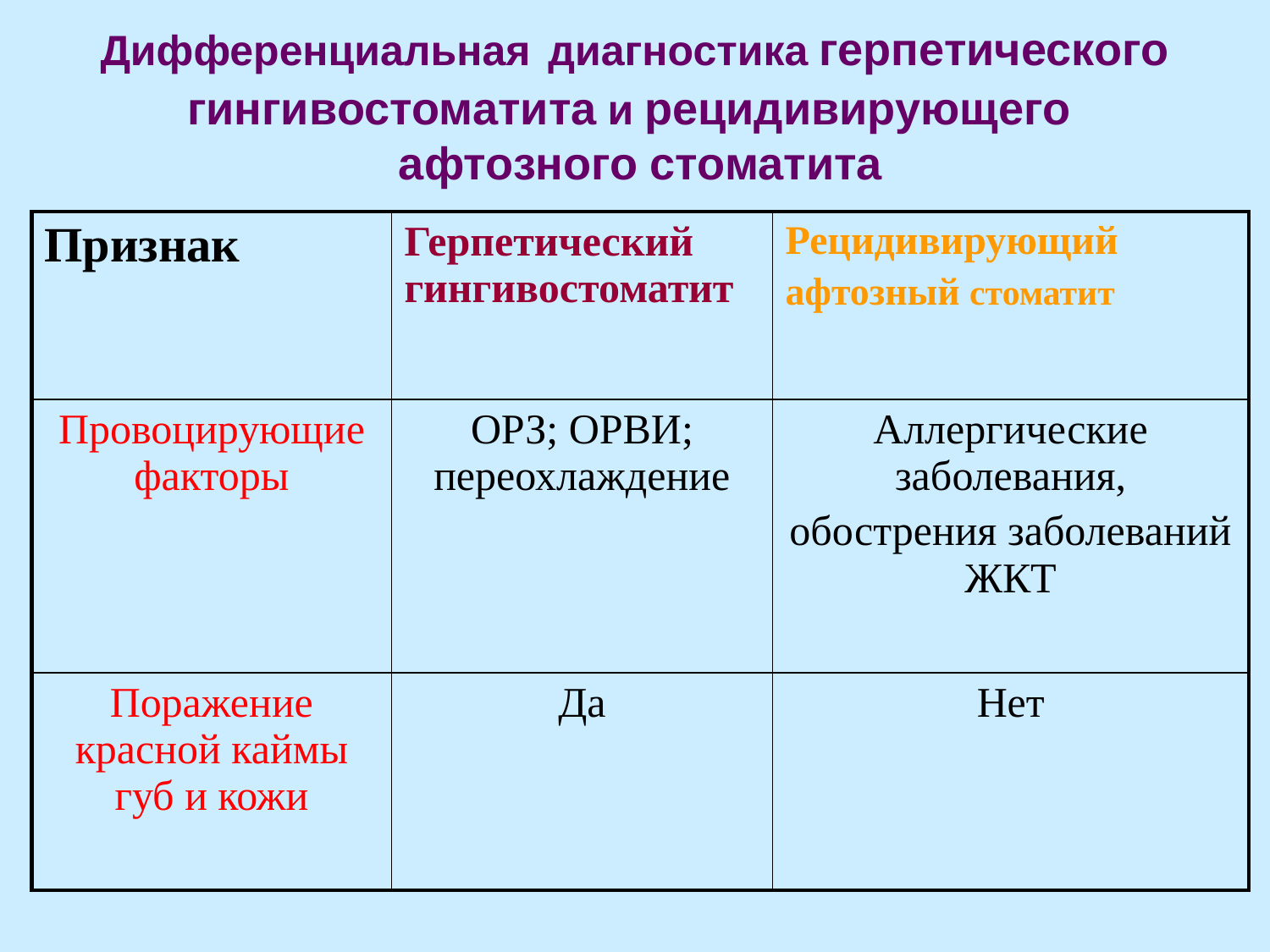

# Дифференциальная диагностика герпетического гингивостоматита и рецидивирующего афтозного стоматита
| Признак | Герпетический гингивостоматит | Рецидивирующий афтозный стоматит |
| --- | --- | --- |
| Провоцирующие факторы | ОРЗ; ОРВИ; переохлаждение | Аллергические заболевания, обострения заболеваний ЖКТ |
| Поражение красной каймы губ и кожи | Да | Нет |